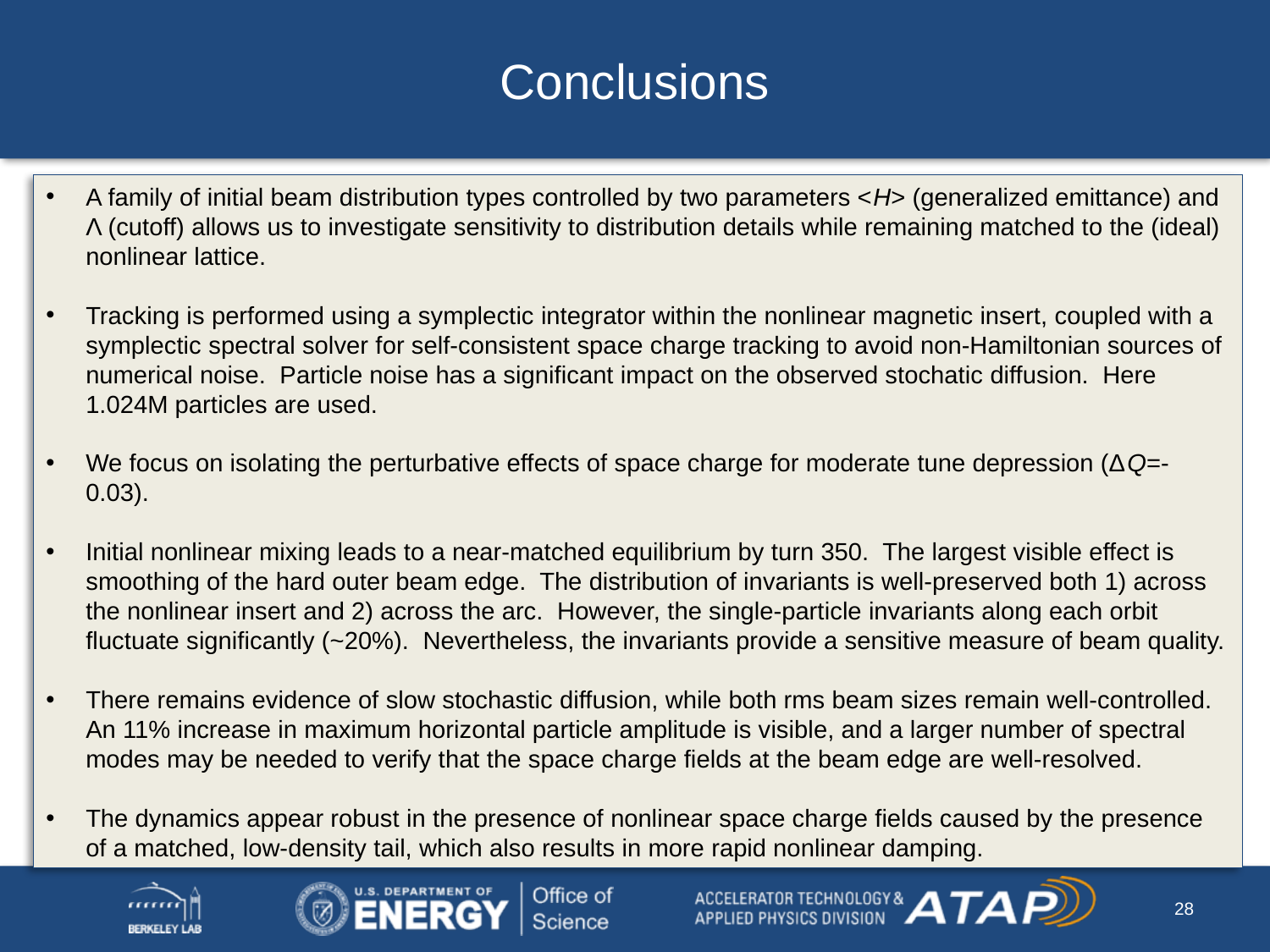

# Conclusions
A family of initial beam distribution types controlled by two parameters <H> (generalized emittance) and Λ (cutoff) allows us to investigate sensitivity to distribution details while remaining matched to the (ideal) nonlinear lattice.

Tracking is performed using a symplectic integrator within the nonlinear magnetic insert, coupled with a symplectic spectral solver for self-consistent space charge tracking to avoid non-Hamiltonian sources of numerical noise.  Particle noise has a significant impact on the observed stochatic diffusion.  Here 1.024M particles are used.

We focus on isolating the perturbative effects of space charge for moderate tune depression (ΔQ=-0.03).

Initial nonlinear mixing leads to a near-matched equilibrium by turn 350.  The largest visible effect is smoothing of the hard outer beam edge.  The distribution of invariants is well-preserved both 1) across the nonlinear insert and 2) across the arc.  However, the single-particle invariants along each orbit fluctuate significantly (~20%).  Nevertheless, the invariants provide a sensitive measure of beam quality.

There remains evidence of slow stochastic diffusion, while both rms beam sizes remain well-controlled.  An 11% increase in maximum horizontal particle amplitude is visible, and a larger number of spectral modes may be needed to verify that the space charge fields at the beam edge are well-resolved.

The dynamics appear robust in the presence of nonlinear space charge fields caused by the presence of a matched, low-density tail, which also results in more rapid nonlinear damping.
28